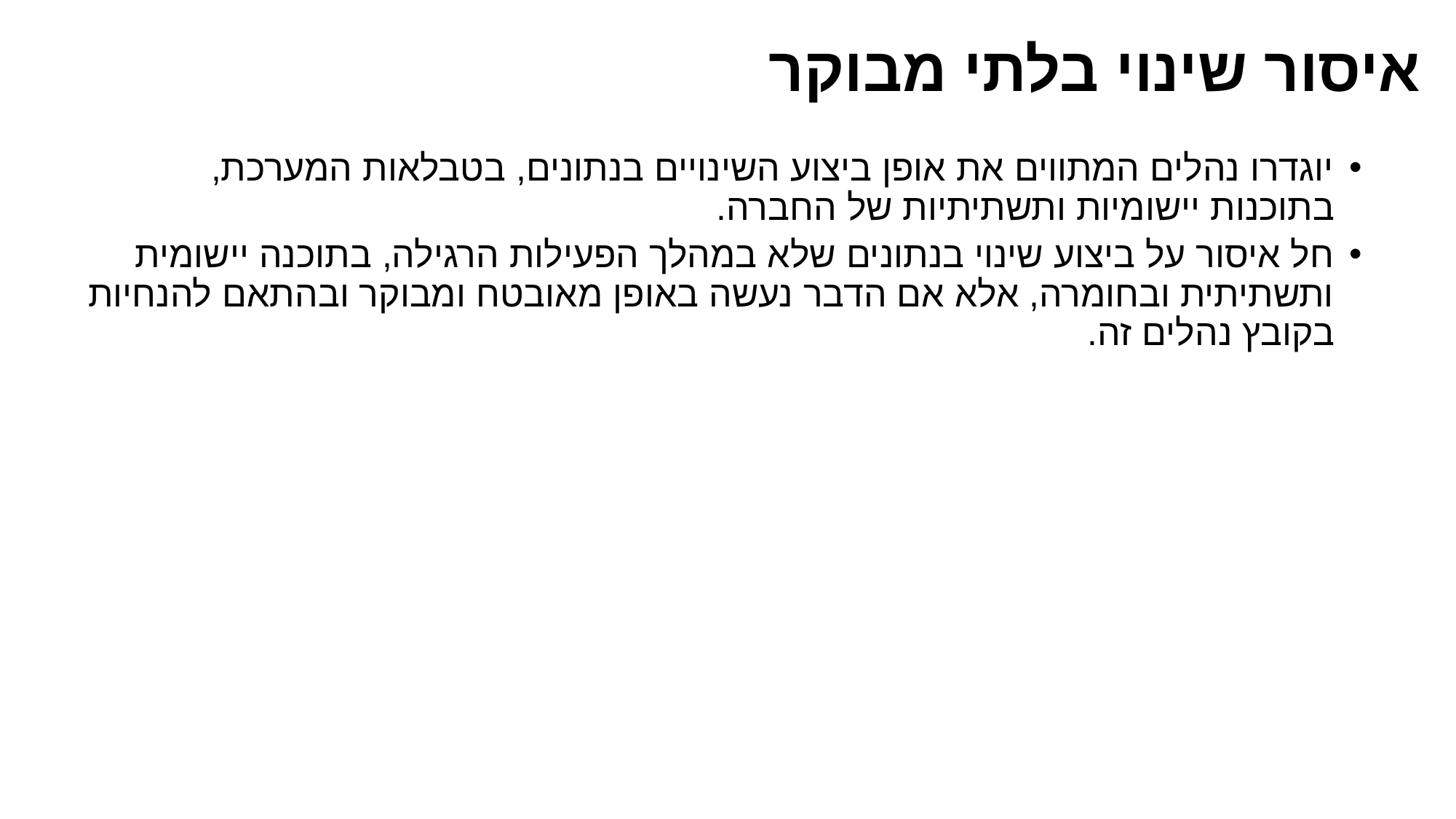

# איסור שינוי בלתי מבוקר
יוגדרו נהלים המתווים את אופן ביצוע השינויים בנתונים, בטבלאות המערכת, בתוכנות יישומיות 	ותשתיתיות של החברה.
חל איסור על ביצוע שינוי בנתונים שלא במהלך הפעילות הרגילה, בתוכנה יישומית ותשתיתית ובחומרה, אלא אם הדבר נעשה באופן מאובטח ומבוקר ובהתאם להנחיות בקובץ נהלים זה.